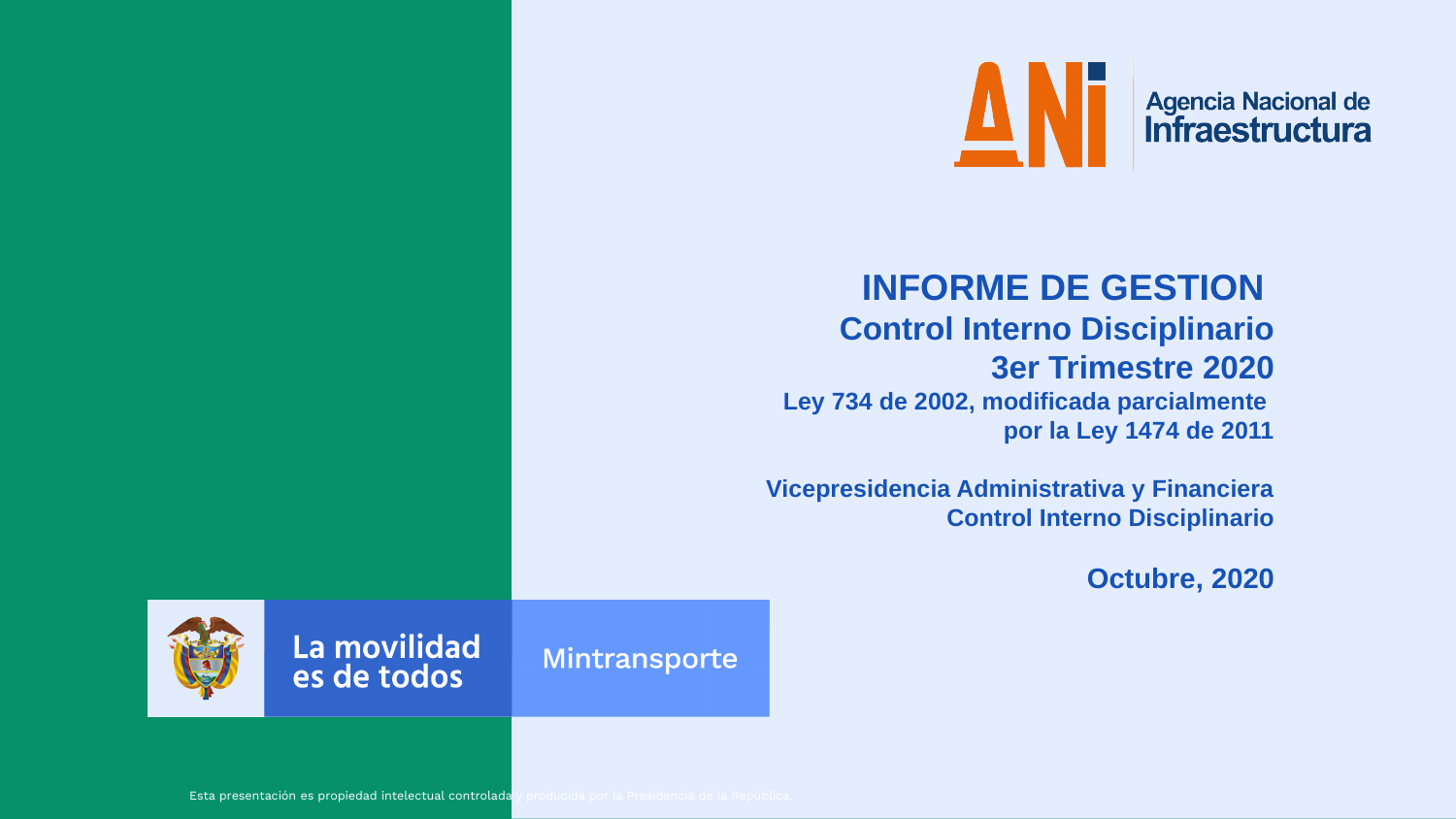

INFORME DE GESTION
Control Interno Disciplinario
 3er Trimestre 2020
Ley 734 de 2002, modificada parcialmente
por la Ley 1474 de 2011

Vicepresidencia Administrativa y Financiera
Control Interno Disciplinario

Octubre, 2020